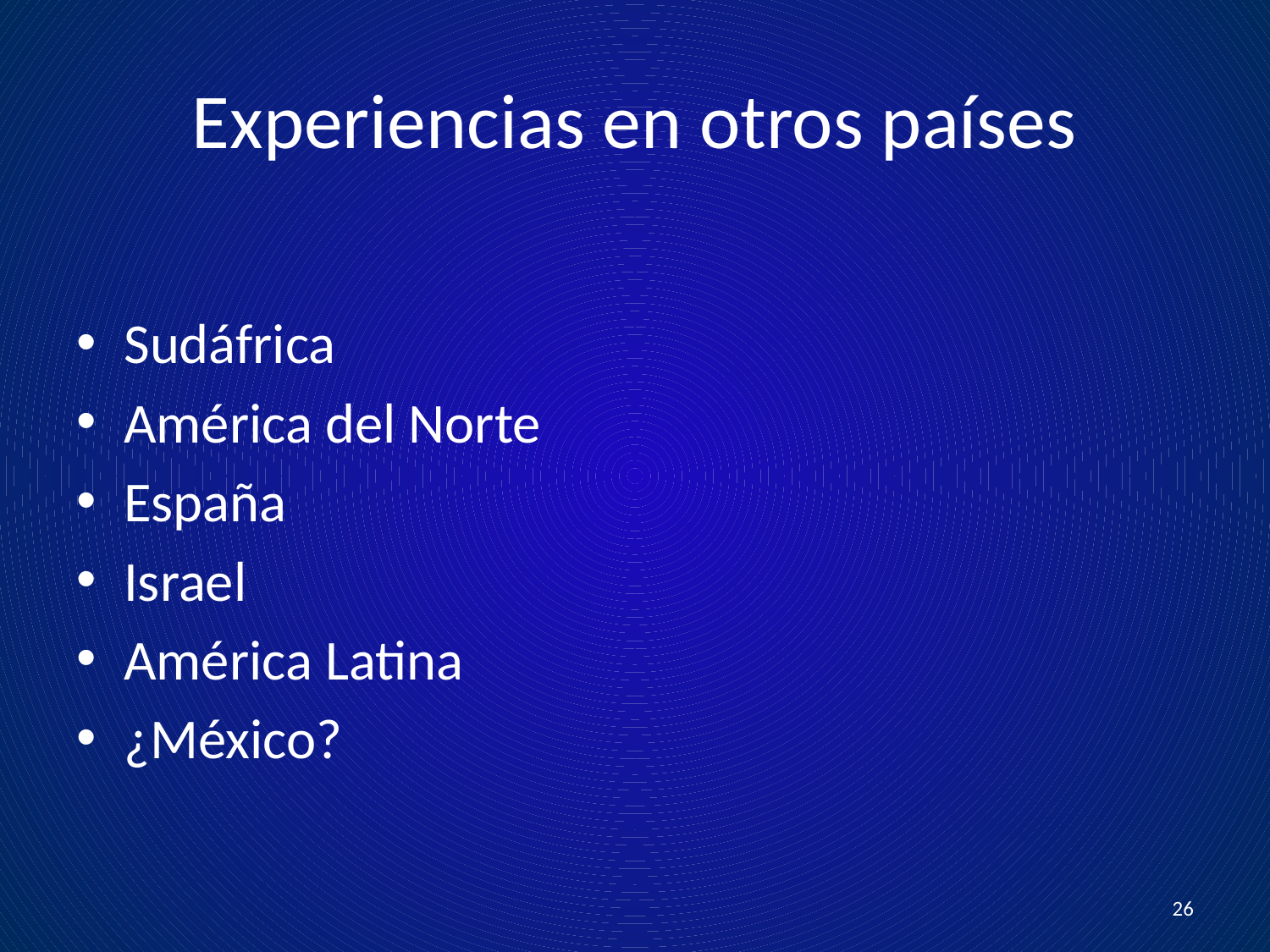

# Experiencias en otros países

Sudáfrica
América del Norte
España
Israel
América Latina
¿México?
26